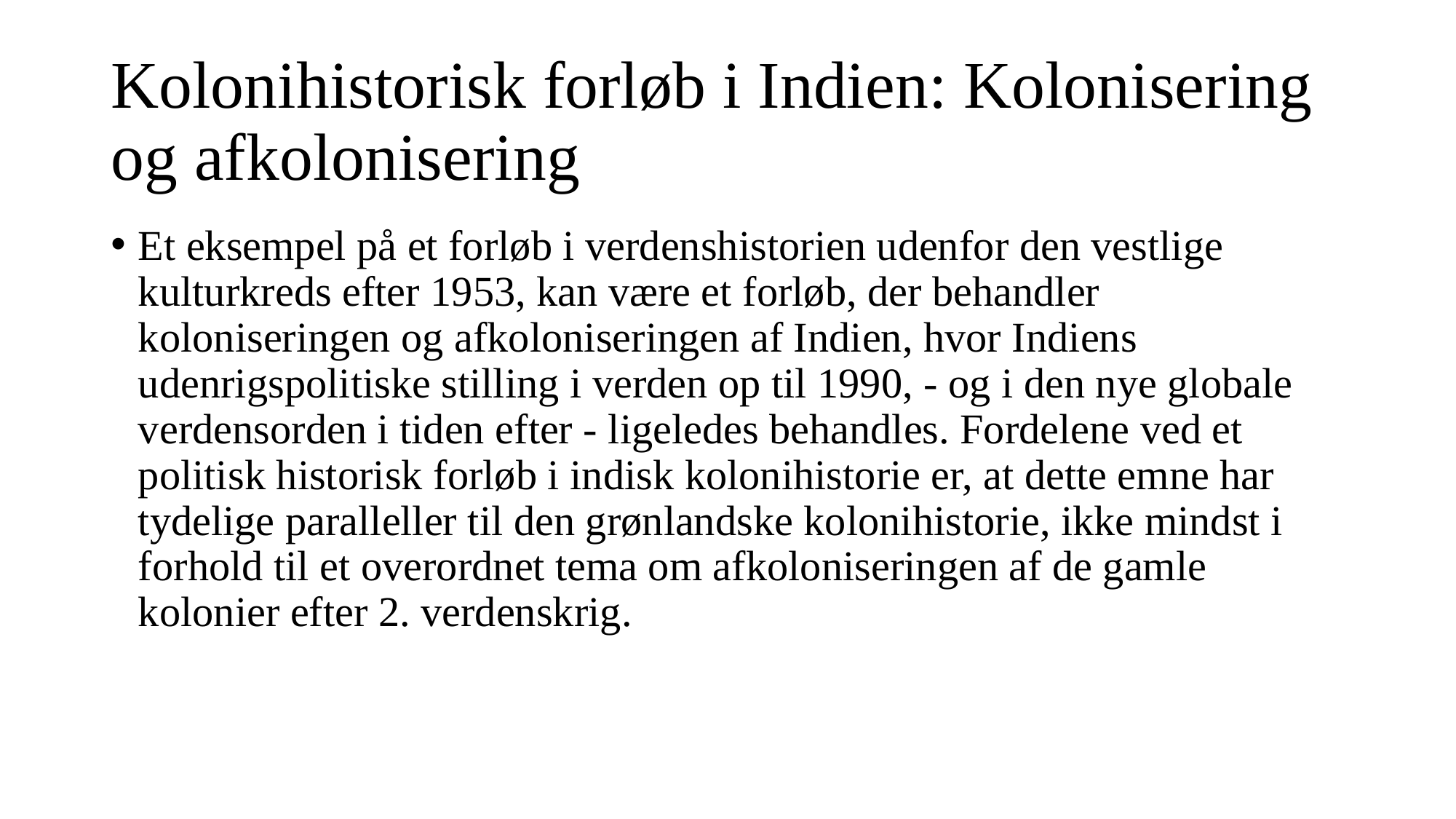

# Kolonihistorisk forløb i Indien: Kolonisering og afkolonisering
Et eksempel på et forløb i verdenshistorien udenfor den vestlige kulturkreds efter 1953, kan være et forløb, der behandler koloniseringen og afkoloniseringen af Indien, hvor Indiens udenrigspolitiske stilling i verden op til 1990, - og i den nye globale verdensorden i tiden efter - ligeledes behandles. Fordelene ved et politisk historisk forløb i indisk kolonihistorie er, at dette emne har tydelige paralleller til den grønlandske kolonihistorie, ikke mindst i forhold til et overordnet tema om afkoloniseringen af de gamle kolonier efter 2. verdenskrig.